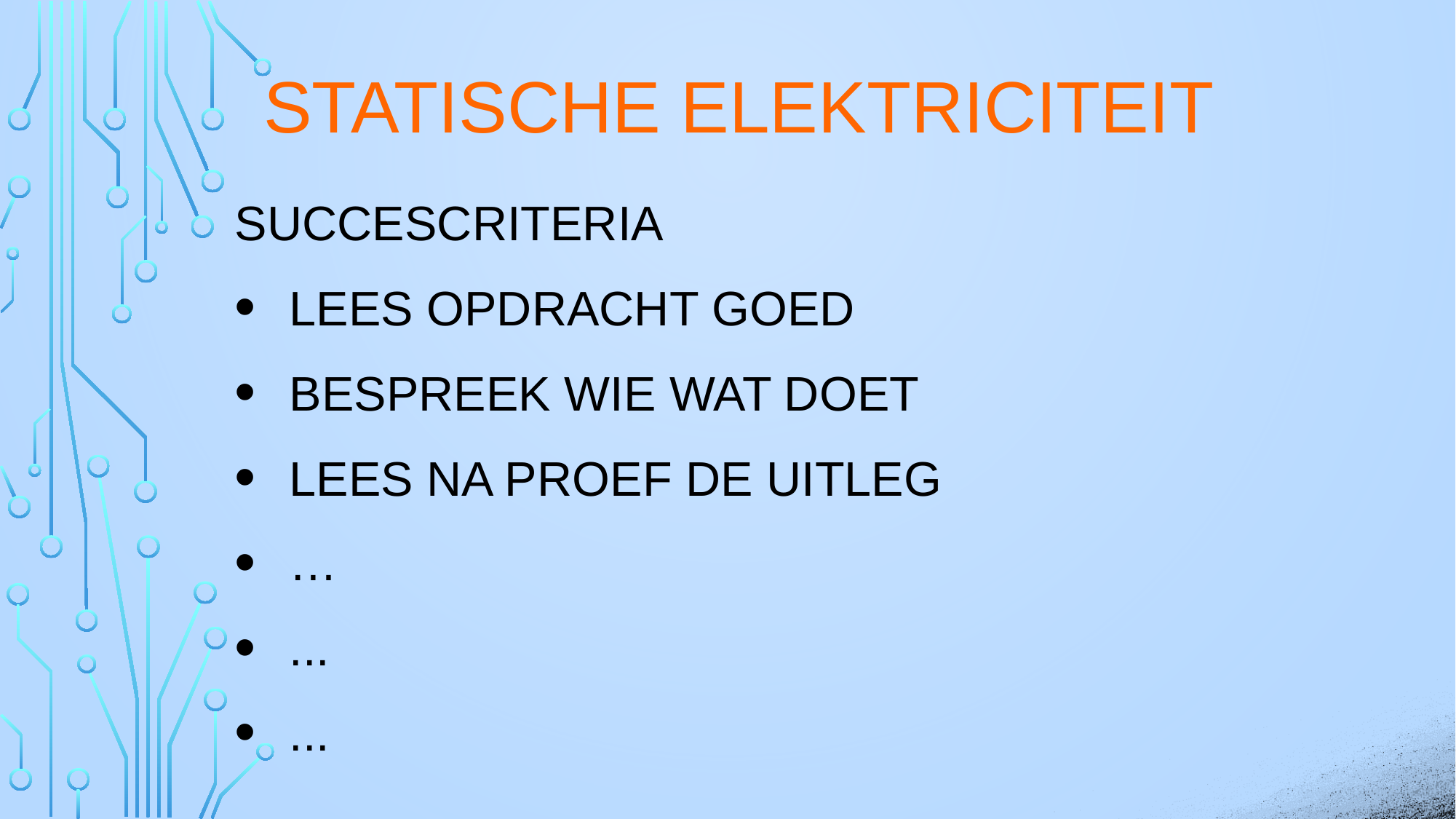

# STAtische elektriciteit
SUCCESCRITERIA
Lees opdracht goed
Bespreek wie wat doet
Lees na proef de uitleg
…
...
...